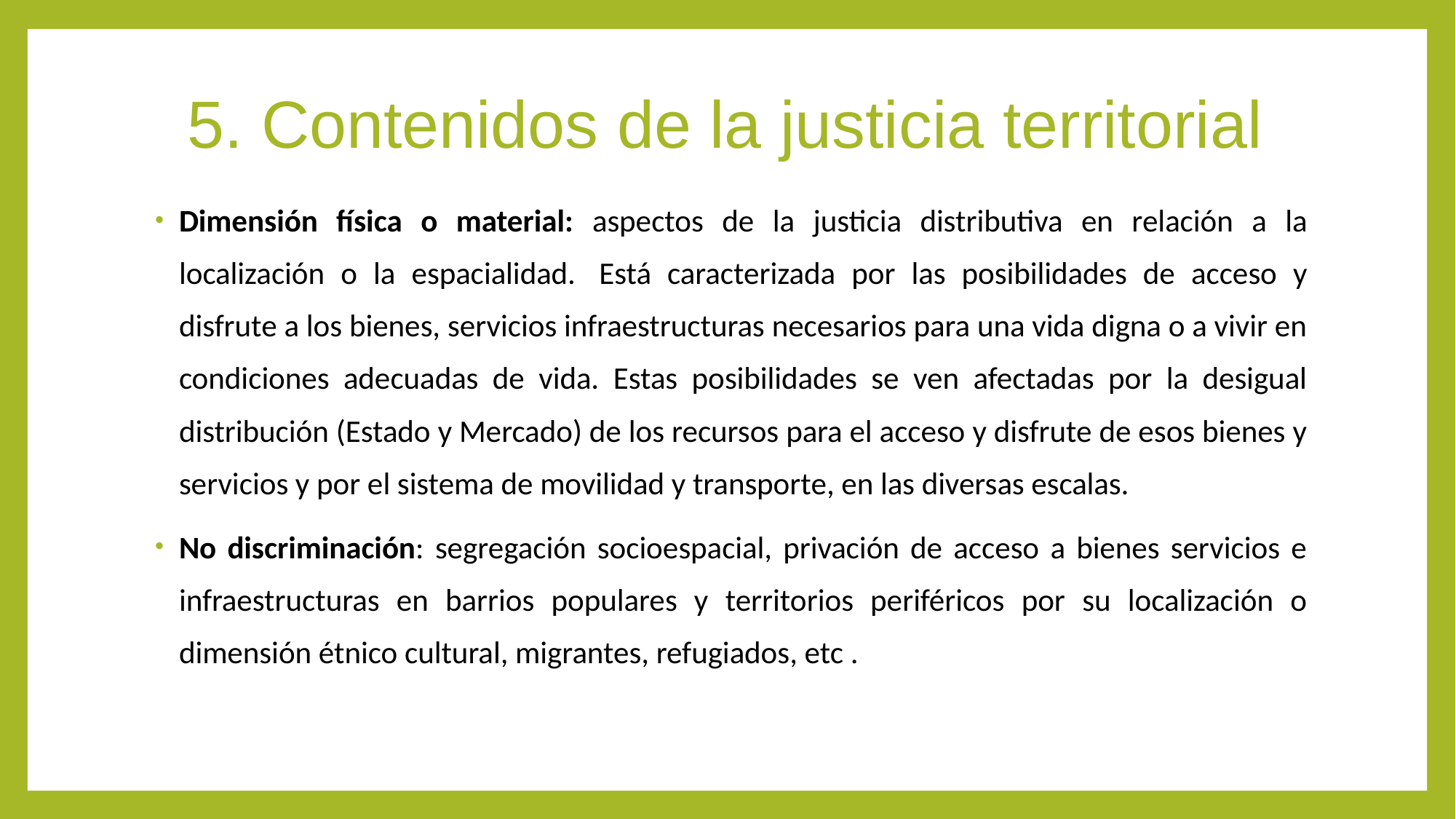

# 5. Contenidos de la justicia territorial
Dimensión física o material: aspectos de la justicia distributiva en relación a la localización o la espacialidad.  Está caracterizada por las posibilidades de acceso y disfrute a los bienes, servicios infraestructuras necesarios para una vida digna o a vivir en condiciones adecuadas de vida. Estas posibilidades se ven afectadas por la desigual distribución (Estado y Mercado) de los recursos para el acceso y disfrute de esos bienes y servicios y por el sistema de movilidad y transporte, en las diversas escalas.
No discriminación: segregación socioespacial, privación de acceso a bienes servicios e infraestructuras en barrios populares y territorios periféricos por su localización o dimensión étnico cultural, migrantes, refugiados, etc .